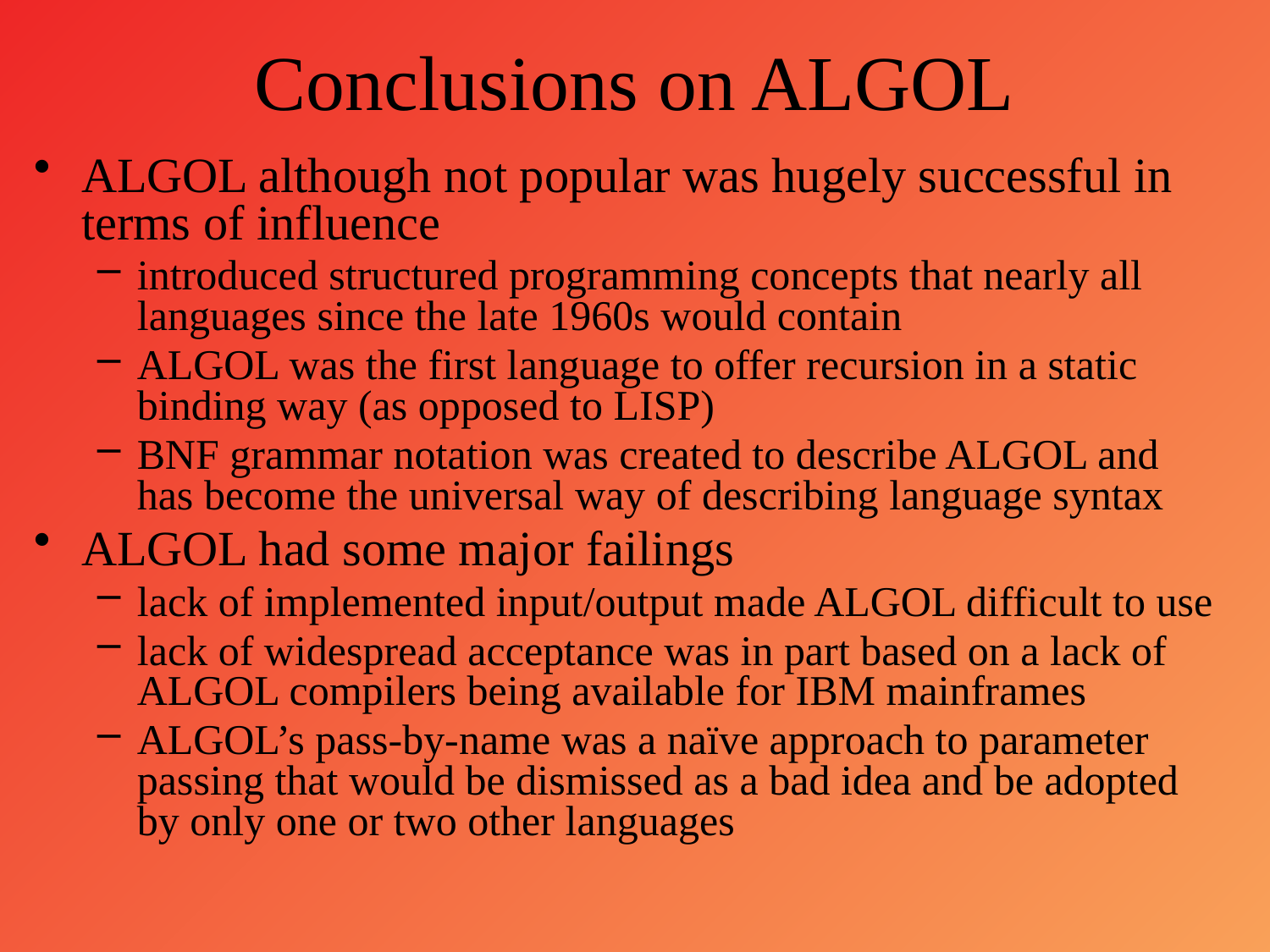

# Conclusions on ALGOL
ALGOL although not popular was hugely successful in terms of influence
introduced structured programming concepts that nearly all languages since the late 1960s would contain
ALGOL was the first language to offer recursion in a static binding way (as opposed to LISP)
BNF grammar notation was created to describe ALGOL and has become the universal way of describing language syntax
ALGOL had some major failings
lack of implemented input/output made ALGOL difficult to use
lack of widespread acceptance was in part based on a lack of ALGOL compilers being available for IBM mainframes
ALGOL’s pass-by-name was a naïve approach to parameter passing that would be dismissed as a bad idea and be adopted by only one or two other languages